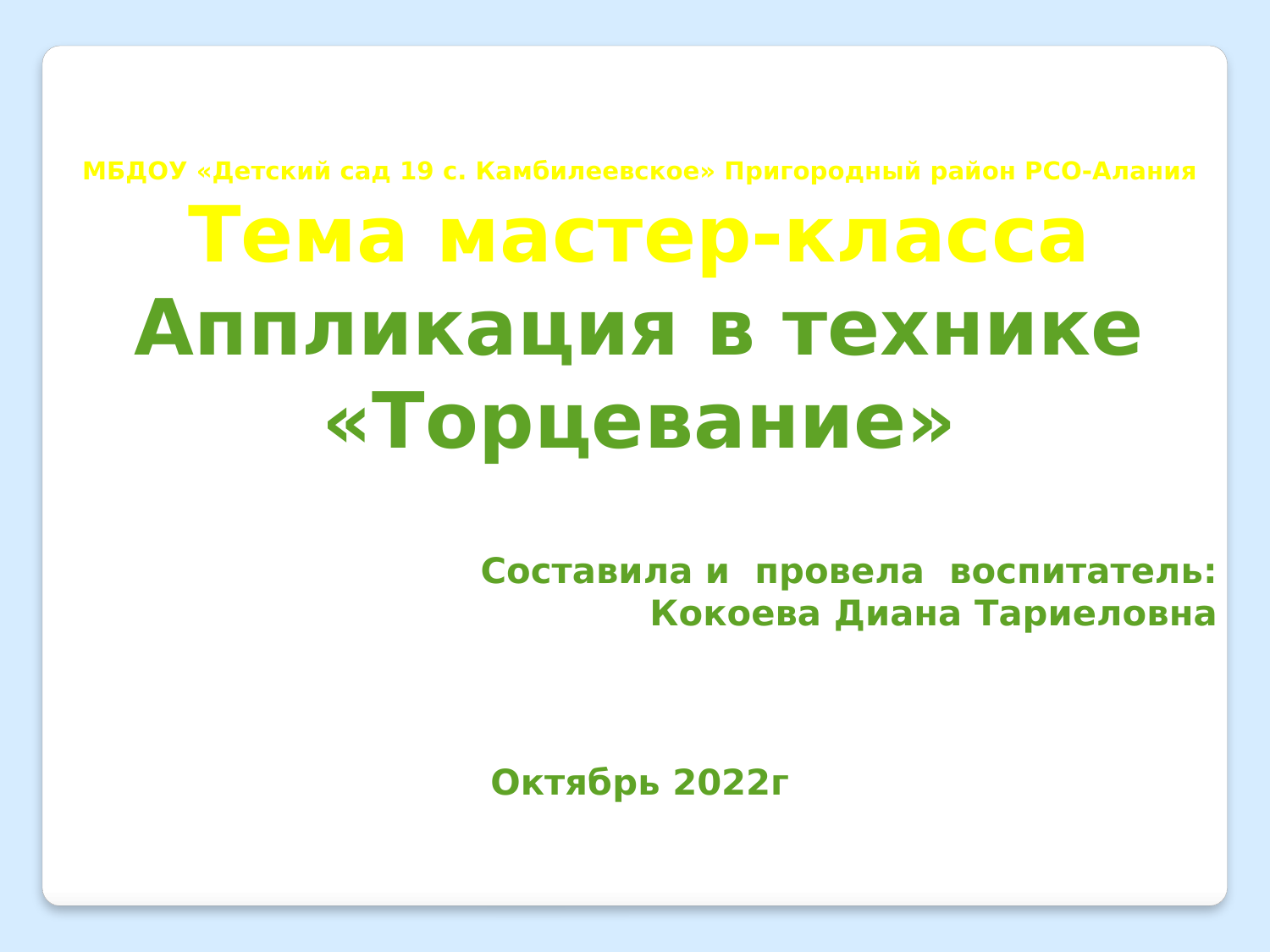

МБДОУ «Детский сад 19 с. Камбилеевское» Пригородный район РСО-Алания
Тема мастер-класса
Аппликация в технике «Торцевание»

Составила и  провела  воспитатель:
 Кокоева Диана Тариеловна

Октябрь 2022г